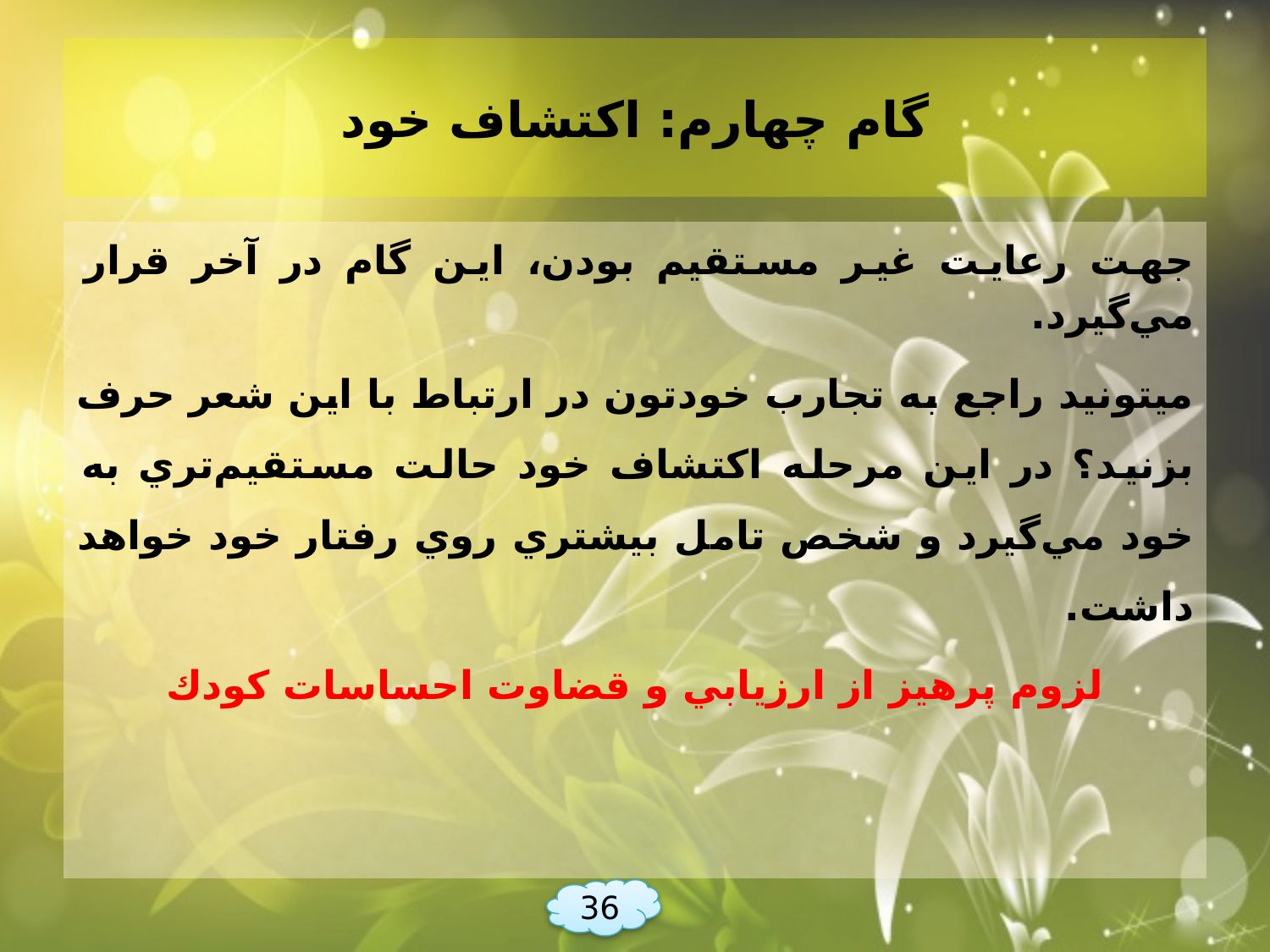

# گام چهارم: اكتشاف خود
جهت رعايت غير مستقيم بودن، اين گام در آخر قرار مي‌گيرد.
ميتونيد راجع به تجارب خودتون در ارتباط با اين شعر حرف بزنيد؟ در اين مرحله اكتشاف خود حالت مستقيم‌تري به خود مي‌گيرد و شخص تامل بيشتري روي رفتار خود خواهد داشت.
لزوم پرهيز از ارزيابي و قضاوت احساسات كودك